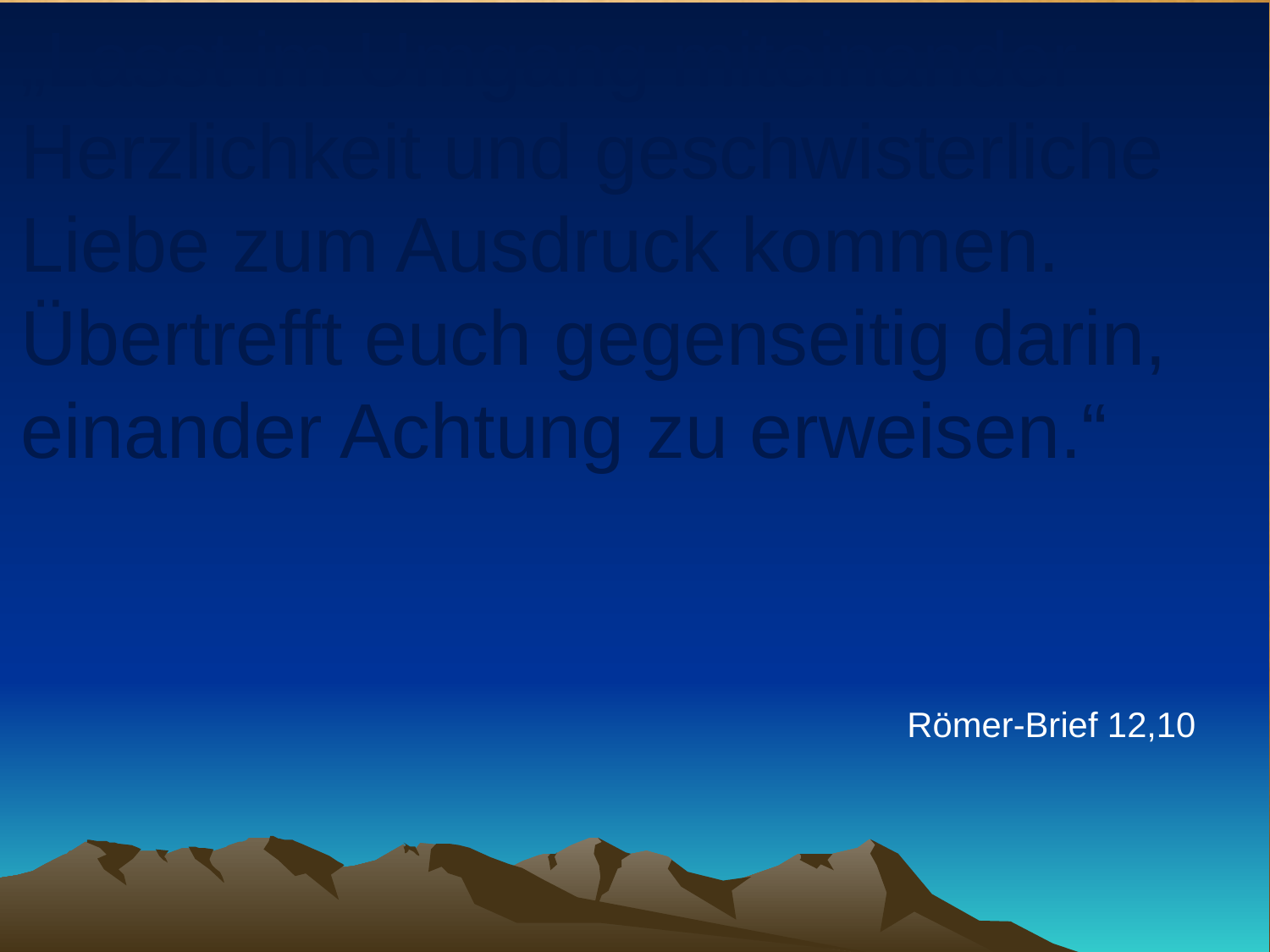

# „Lasst im Umgang miteinander Herzlichkeit und geschwisterliche Liebe zum Ausdruck kommen. Übertrefft euch gegenseitig darin, einander Achtung zu erweisen.“
Römer-Brief 12,10